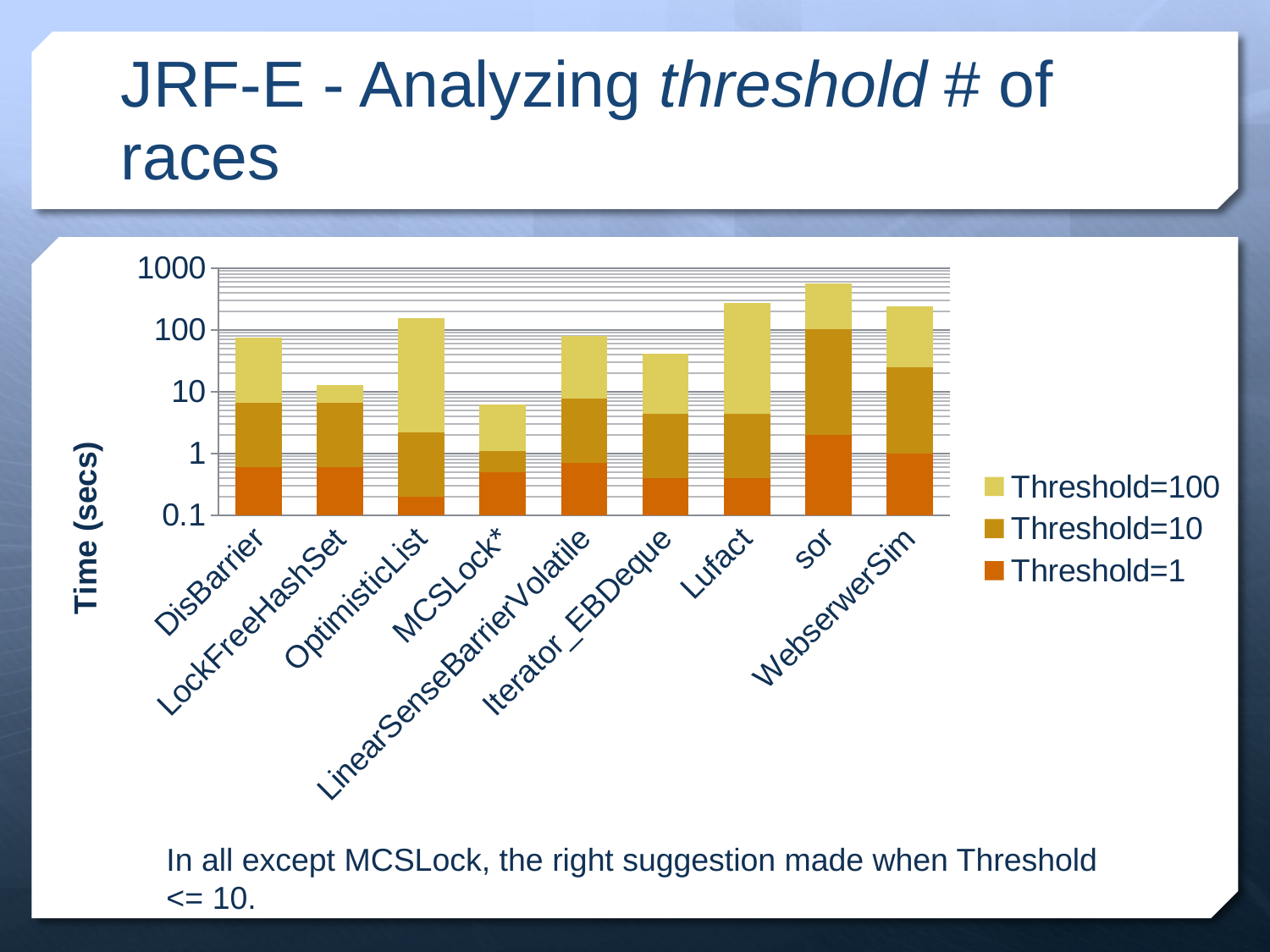

# JRF-E - Analyzing threshold # of races

### Chart

| Category | Threshold=1 | Threshold=10 | Threshold=100 |
|---|---|---|---|
| DisBarrier | 0.6 | 6.0 | 69.0 |
| LockFreeHashSet | 0.6 | 6.0 | 6.0 |
| OptimisticList | 0.2 | 2.0 | 151.0 |
| MCSLock* | 0.5 | 0.6 | 5.0 |
| LinearSenseBarrierVolatile | 0.7 | 7.0 | 71.0 |
| Iterator_EBDeque | 0.4 | 4.0 | 36.0 |
| Lufact | 0.4 | 4.0 | 268.0 |
| sor | 2.0 | 100.0 | 460.0 |
| WebserwerSim | 1.0 | 24.0 | 217.0 |
In all except MCSLock, the right suggestion made when Threshold <= 10.